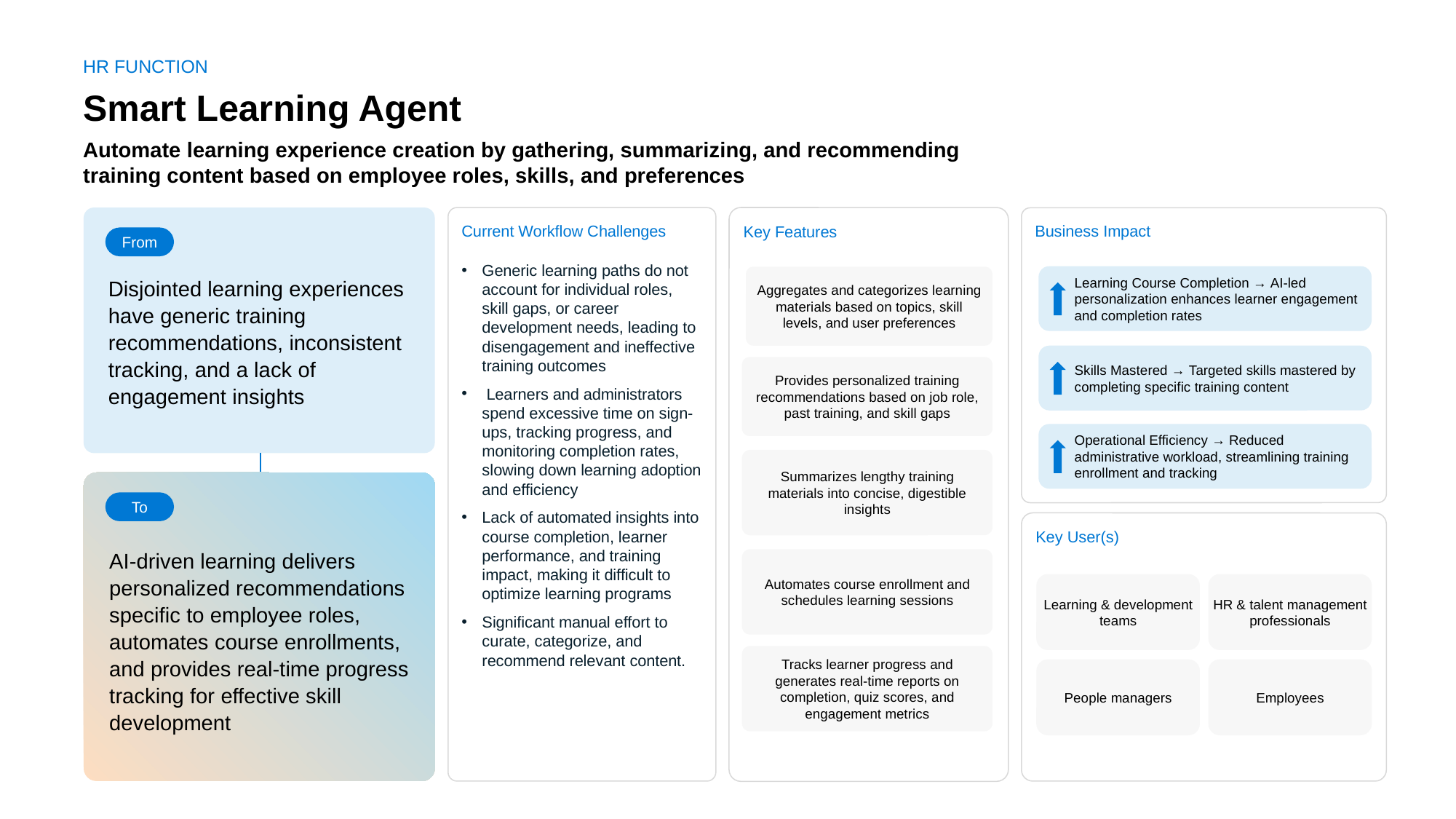

HR FUNCTION
Smart Learning Agent
Automate learning experience creation by gathering, summarizing, and recommending training content based on employee roles, skills, and preferences
Disjointed learning experiences have generic training recommendations, inconsistent tracking, and a lack of engagement insights
Current Workflow Challenges

Generic learning paths do not account for individual roles, skill gaps, or career development needs, leading to disengagement and ineffective training outcomes
 Learners and administrators spend excessive time on sign-ups, tracking progress, and monitoring completion rates, slowing down learning adoption and efficiency
Lack of automated insights into course completion, learner performance, and training impact, making it difficult to optimize learning programs
Significant manual effort to curate, categorize, and recommend relevant content.

Key Features
Business Impact
From
Learning Course Completion → AI-led personalization enhances learner engagement and completion rates
Aggregates and categorizes learning materials based on topics, skill levels, and user preferences

Skills Mastered → Targeted skills mastered by completing specific training content
Provides personalized training recommendations based on job role, past training, and skill gaps

Operational Efficiency → Reduced administrative workload, streamlining training enrollment and tracking

Summarizes lengthy training materials into concise, digestible insights

AI-driven learning delivers personalized recommendations specific to employee roles, automates course enrollments, and provides real-time progress tracking for effective skill development
To
Key User(s)
Automates course enrollment and schedules learning sessions
Learning & development teams
HR & talent management professionals
Tracks learner progress and generates real-time reports on completion, quiz scores, and engagement metrics
People managers
Employees